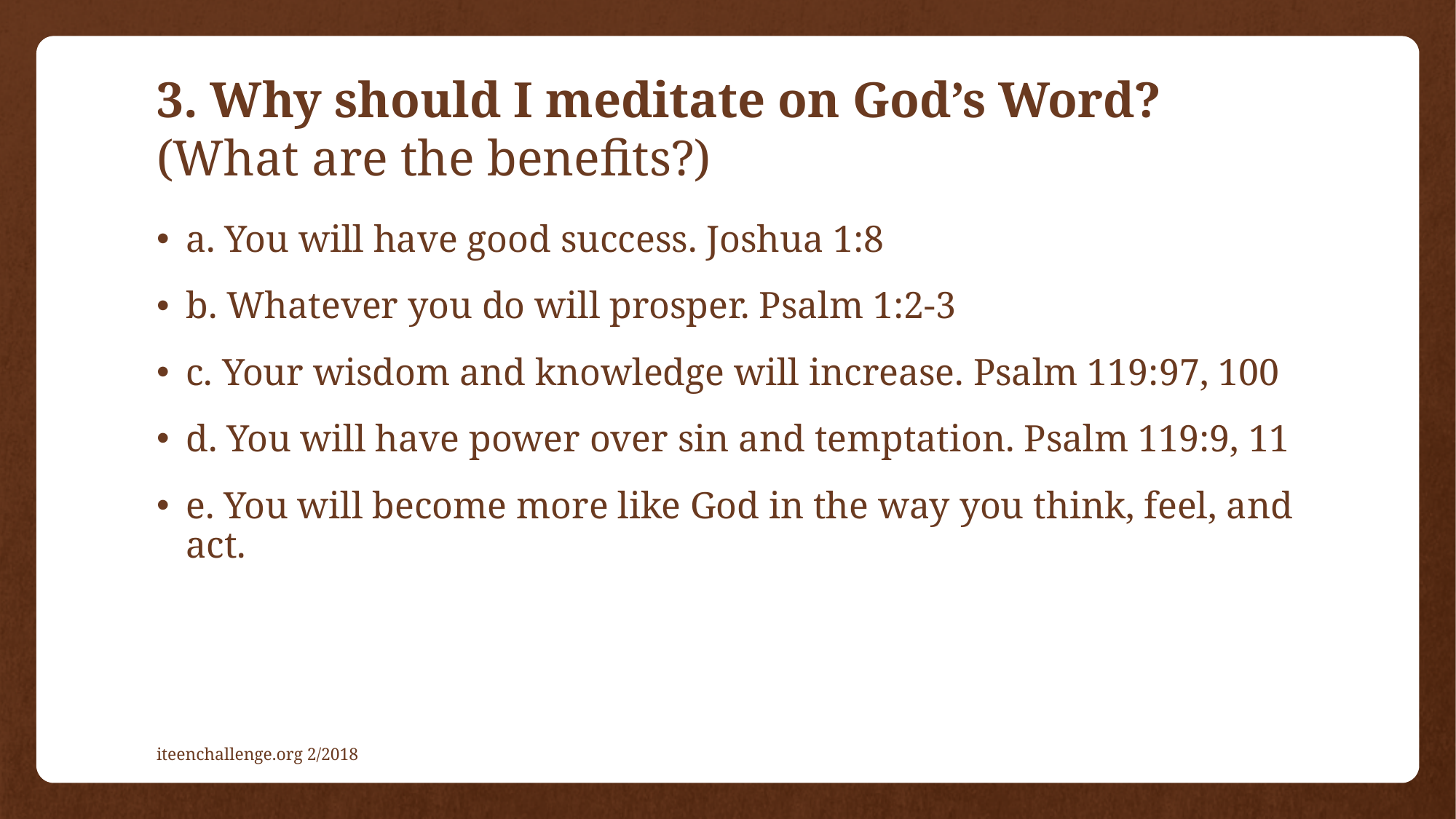

# 3. Why should I meditate on God’s Word? (What are the benefits?)
a. You will have good success. Joshua 1:8
b. Whatever you do will prosper. Psalm 1:2-3
c. Your wisdom and knowledge will increase. Psalm 119:97, 100
d. You will have power over sin and temptation. Psalm 119:9, 11
e. You will become more like God in the way you think, feel, and act.
iteenchallenge.org 2/2018